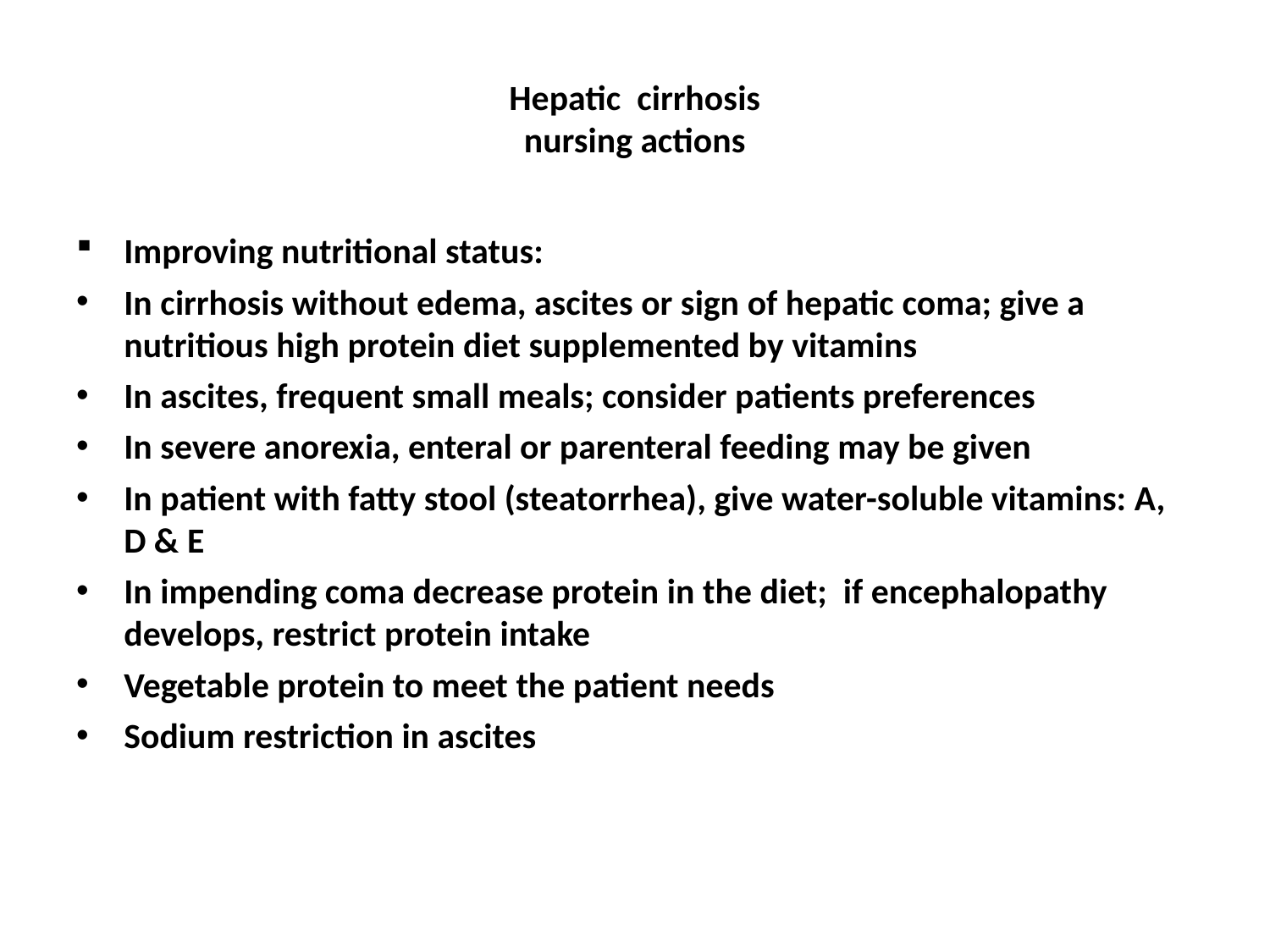

# Hepatic  cirrhosis nursing actions
Improving nutritional status:
In cirrhosis without edema, ascites or sign of hepatic coma; give a nutritious high protein diet supplemented by vitamins
In ascites, frequent small meals; consider patients preferences
In severe anorexia, enteral or parenteral feeding may be given
In patient with fatty stool (steatorrhea), give water-soluble vitamins: A, D & E
In impending coma decrease protein in the diet;  if encephalopathy develops, restrict protein intake
Vegetable protein to meet the patient needs
Sodium restriction in ascites